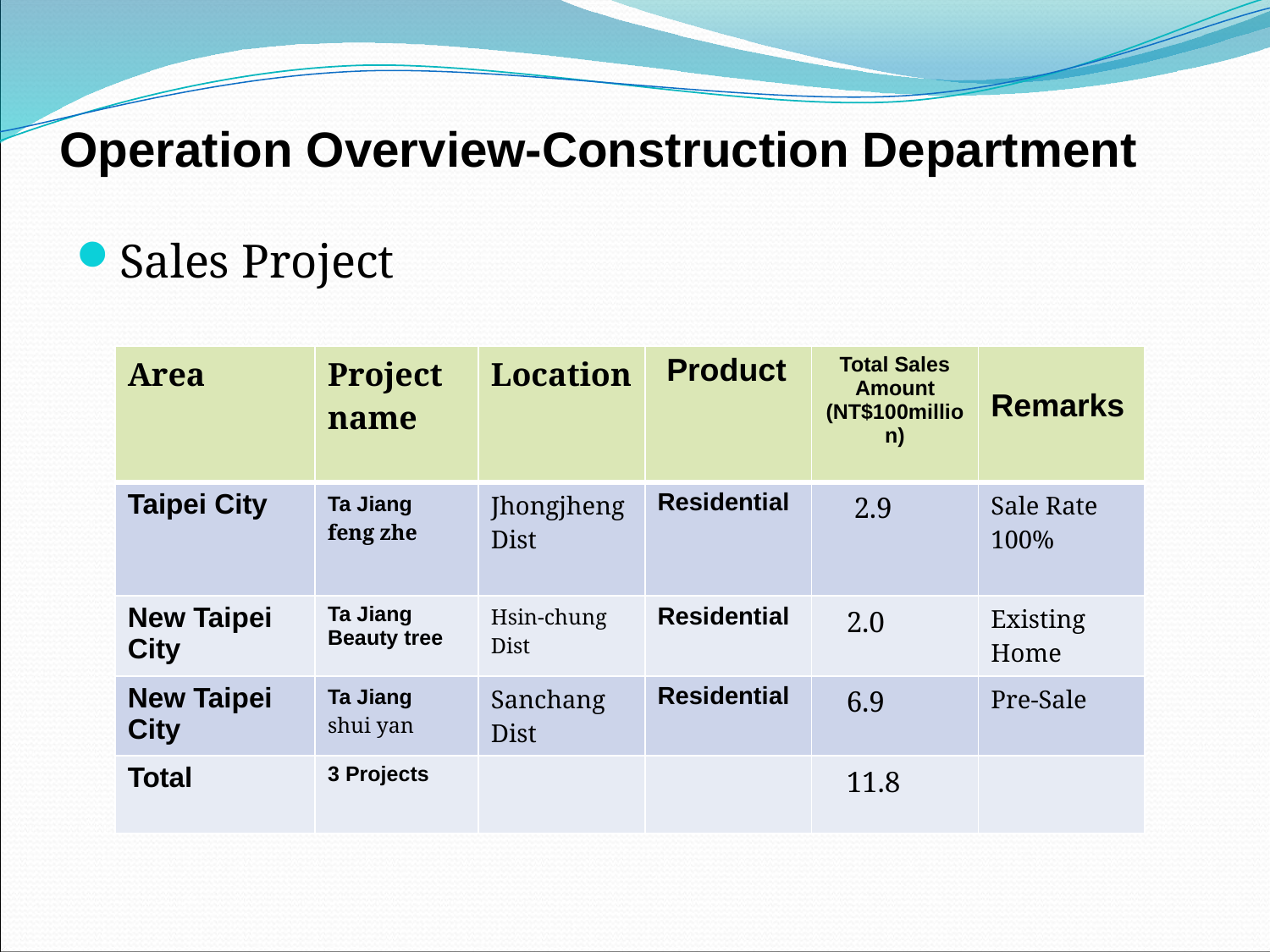

# Operation Overview-Construction Department
Sales Project

| Area | Project name | Location | Product | Total Sales Amount (NT$100million) | Remarks |
| --- | --- | --- | --- | --- | --- |
| Taipei City | Ta Jiang feng zhe | Jhongjheng Dist | Residential | 2.9 | Sale Rate 100% |
| New Taipei City | Ta Jiang Beauty tree | Hsin-chung Dist | Residential | 2.0 | Existing Home |
| New Taipei City | Ta Jiang shui yan | Sanchang Dist | Residential | 6.9 | Pre-Sale |
| Total | 3 Projects |  |  | 11.8 |  |